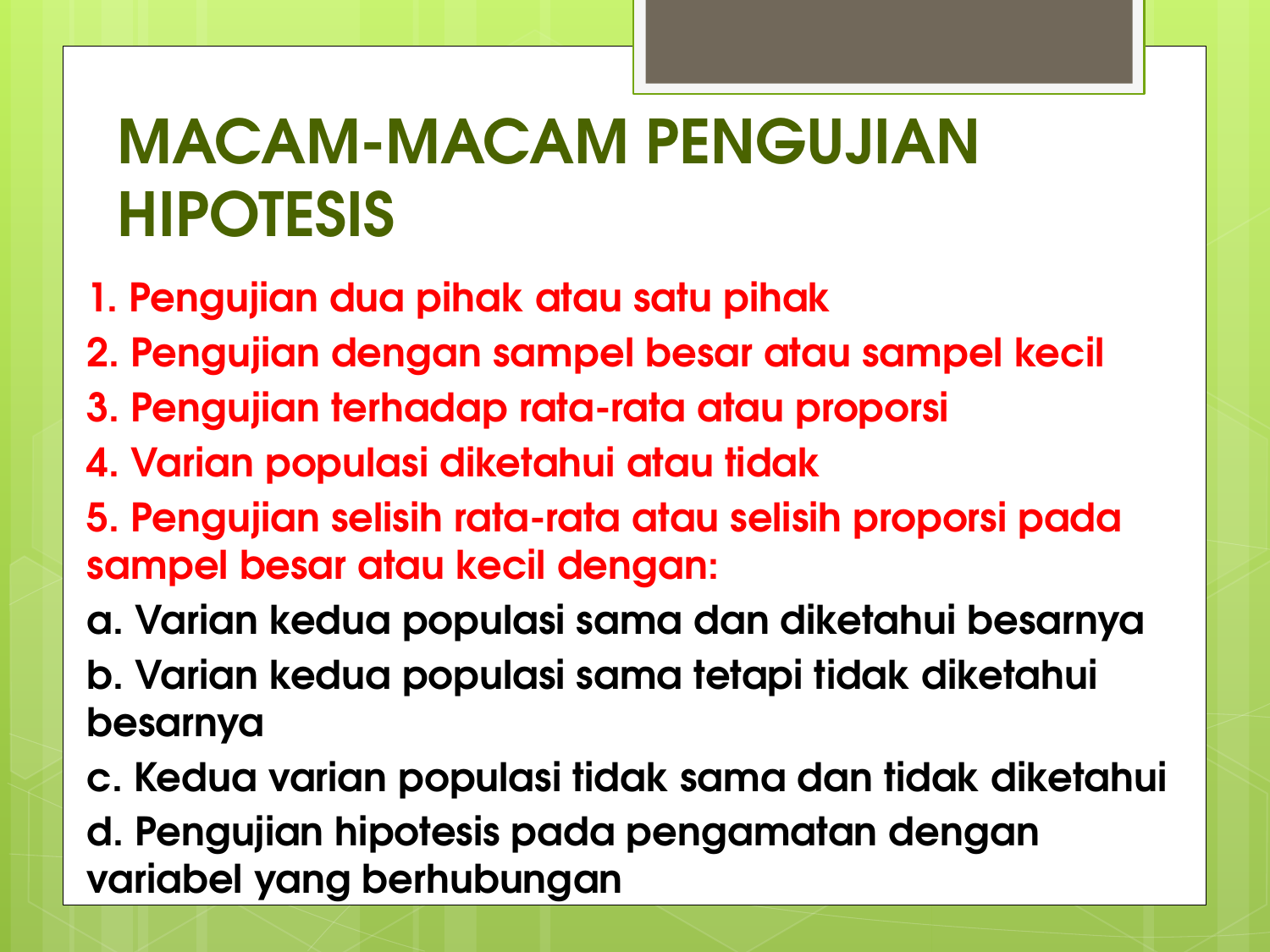

# MACAM-MACAM PENGUJIAN HIPOTESIS
1. Pengujian dua pihak atau satu pihak
2. Pengujian dengan sampel besar atau sampel kecil
3. Pengujian terhadap rata-rata atau proporsi
4. Varian populasi diketahui atau tidak
5. Pengujian selisih rata-rata atau selisih proporsi pada sampel besar atau kecil dengan:
a. Varian kedua populasi sama dan diketahui besarnya
b. Varian kedua populasi sama tetapi tidak diketahui besarnya
c. Kedua varian populasi tidak sama dan tidak diketahui
d. Pengujian hipotesis pada pengamatan dengan variabel yang berhubungan